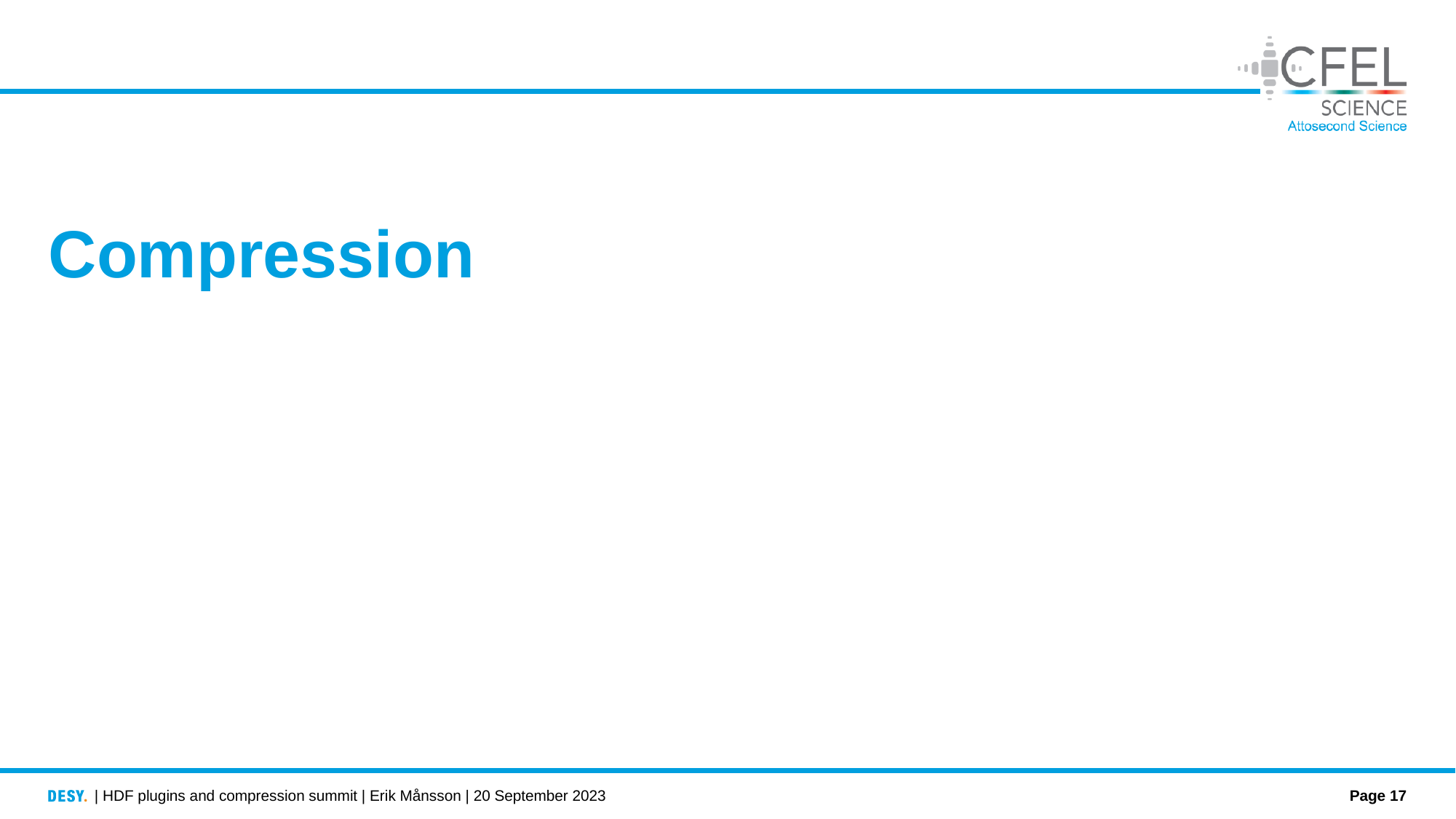

# Compression
| HDF plugins and compression summit | Erik Månsson | 20 September 2023